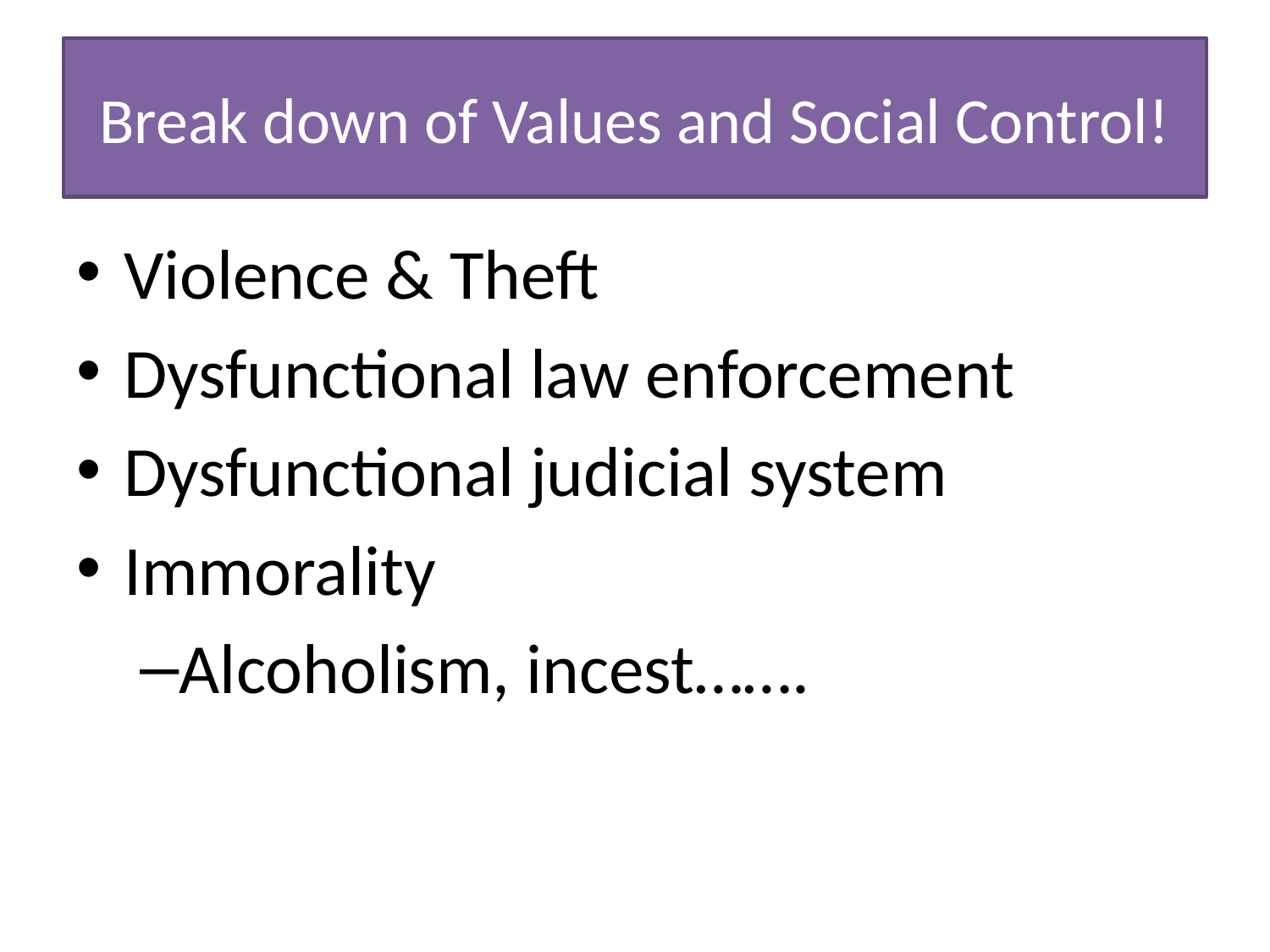

# Break down of Values and Social Control!
Violence & Theft
Dysfunctional law enforcement
Dysfunctional judicial system
Immorality
Alcoholism, incest…….